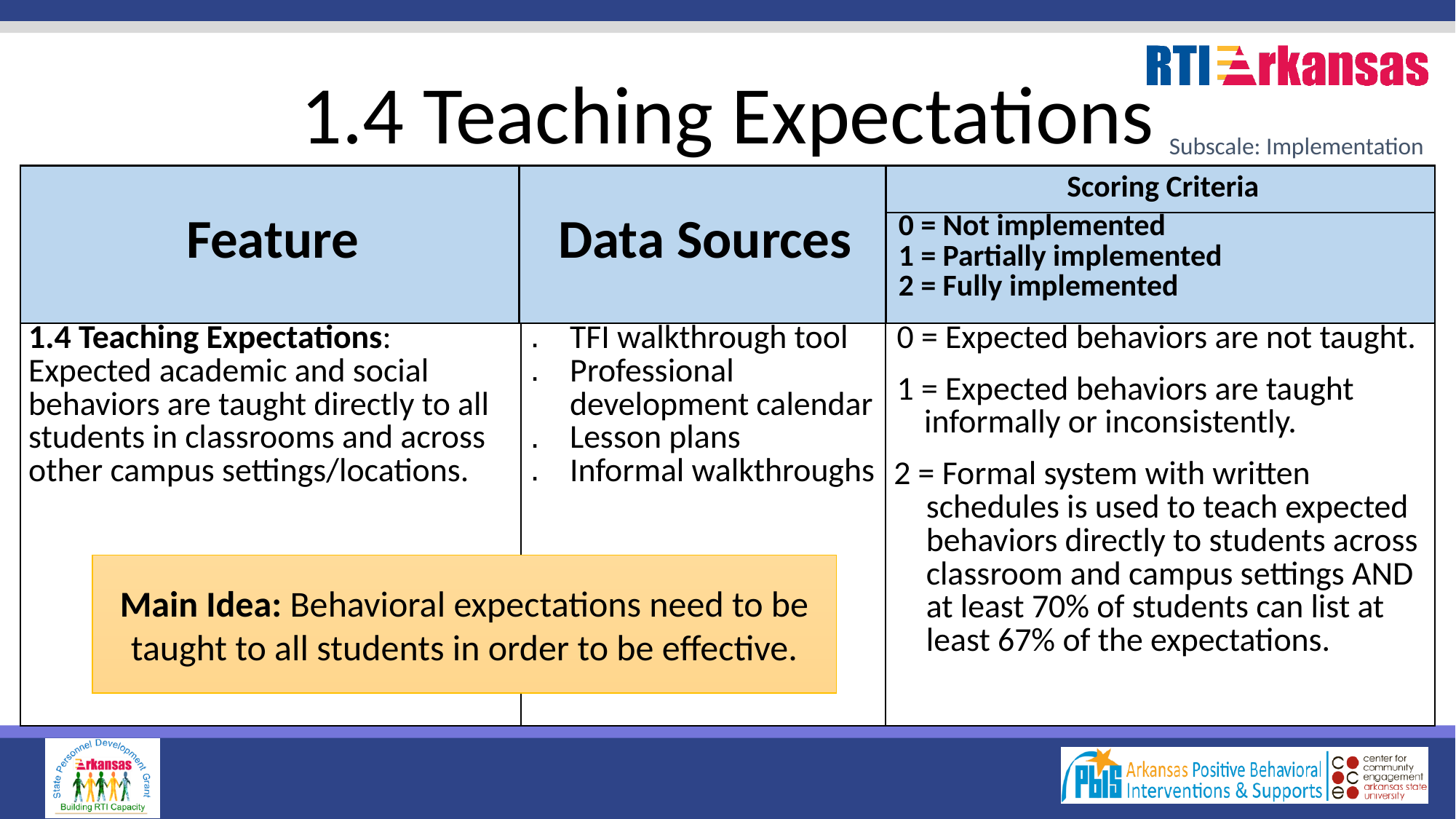

# 1.4 Teaching Expectations
Subscale: Implementation
| Feature | Data Sources | Scoring Criteria |
| --- | --- | --- |
|  |  | 0 = Not implemented 1 = Partially implemented 2 = Fully implemented |
| 1.4 Teaching Expectations: Expected academic and social behaviors are taught directly to all students in classrooms and across other campus settings/locations. | TFI walkthrough tool Professional development calendar Lesson plans Informal walkthroughs | 0 = Expected behaviors are not taught. 1 = Expected behaviors are taught informally or inconsistently. 2 = Formal system with written schedules is used to teach expected behaviors directly to students across classroom and campus settings AND at least 70% of students can list at least 67% of the expectations. |
| --- | --- | --- |
Main Idea: Behavioral expectations need to be taught to all students in order to be effective.